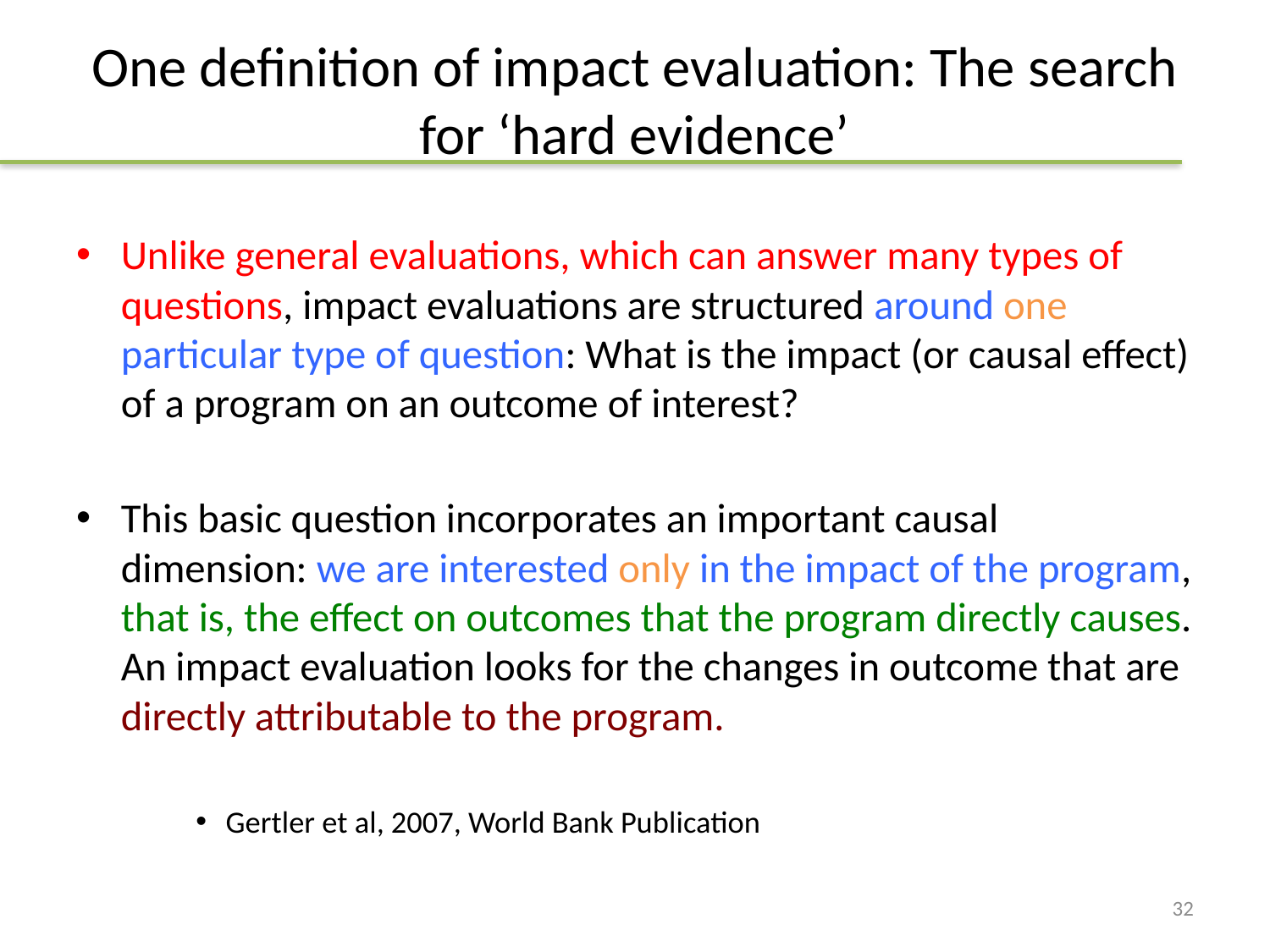

# One definition of impact evaluation: The search for ‘hard evidence’
Unlike general evaluations, which can answer many types of questions, impact evaluations are structured around one particular type of question: What is the impact (or causal effect) of a program on an outcome of interest?

This basic question incorporates an important causal dimension: we are interested only in the impact of the program, that is, the effect on outcomes that the program directly causes. An impact evaluation looks for the changes in outcome that are directly attributable to the program.

Gertler et al, 2007, World Bank Publication

32